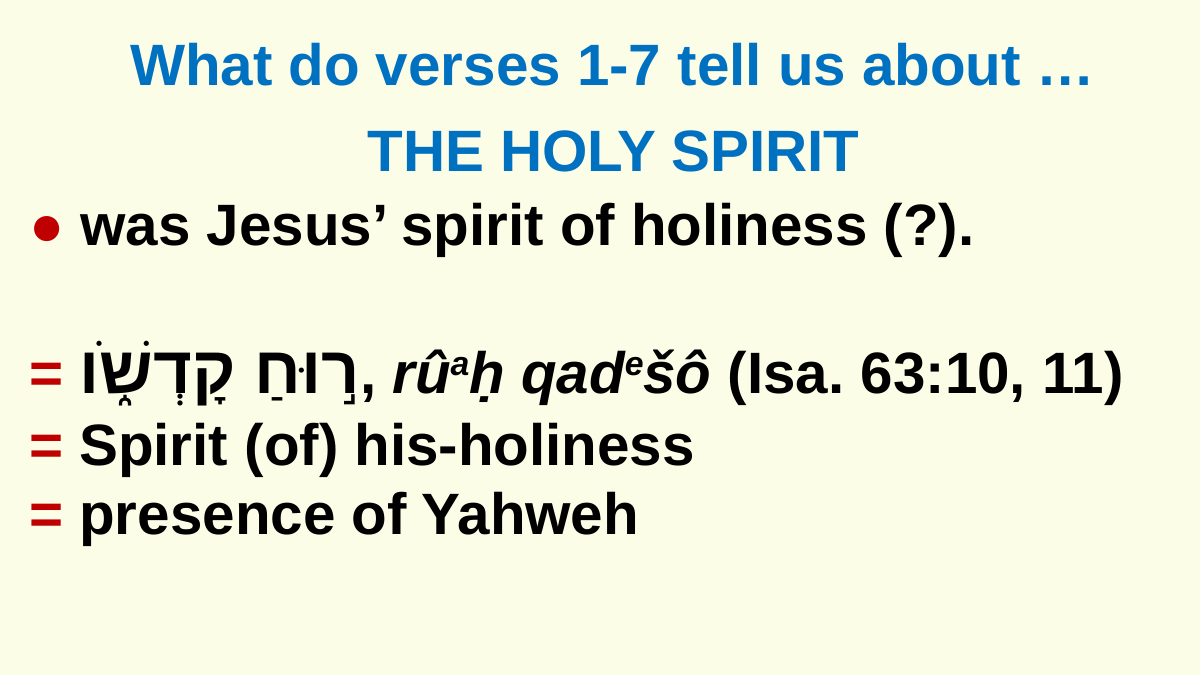

What do verses 1-7 tell us about …
THE HOLY SPIRIT
● was Jesus’ spirit of holiness (?).

= ר֣וּחַ קָדְשֹׁ֑ו, rûaḥ qadešô (Isa. 63:10, 11)
= Spirit (of) his-holiness
= presence of Yahweh